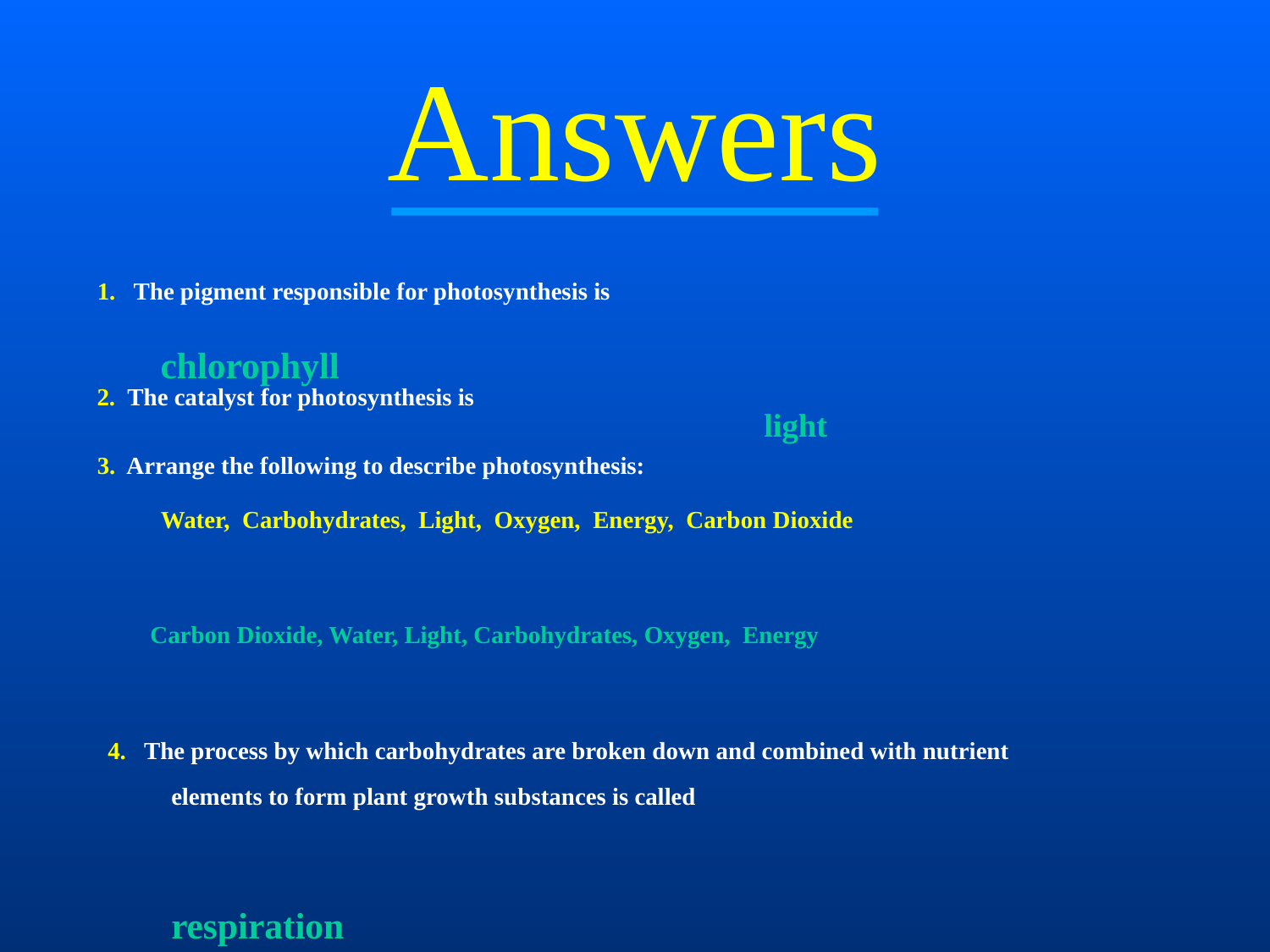

# Answers

1.   The pigment responsible for photosynthesis is

chlorophyll
2.  The catalyst for photosynthesis is
light
3.  Arrange the following to describe photosynthesis:
	Water,  Carbohydrates,  Light,  Oxygen,  Energy,  Carbon Dioxide

Carbon Dioxide, Water, Light, Carbohydrates, Oxygen,  Energy

4.   The process by which carbohydrates are broken down and combined with nutrient elements to form plant growth substances is called

respiration